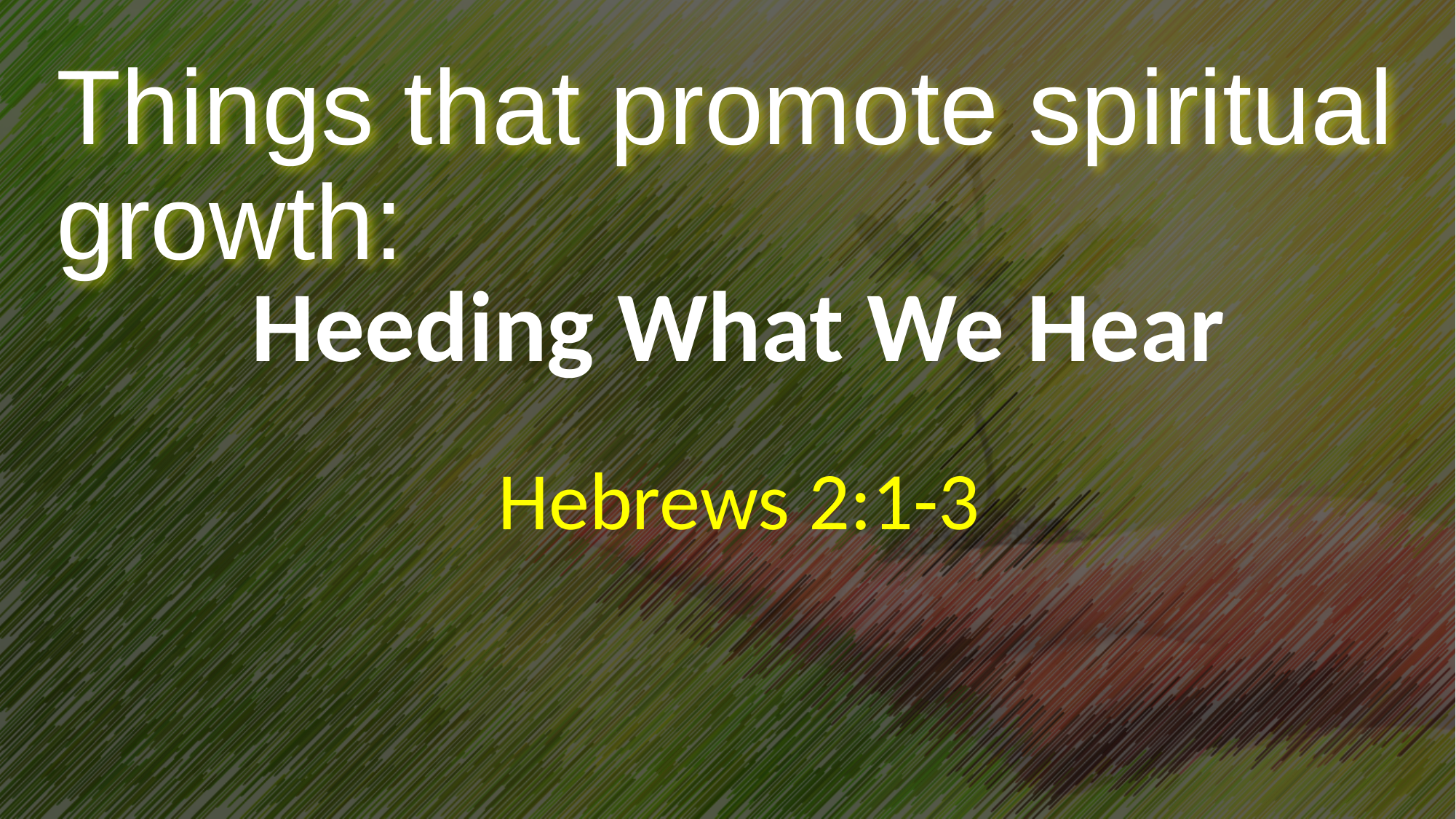

# Things that promote spiritual growth:
Heeding What We Hear

Hebrews 2:1-3